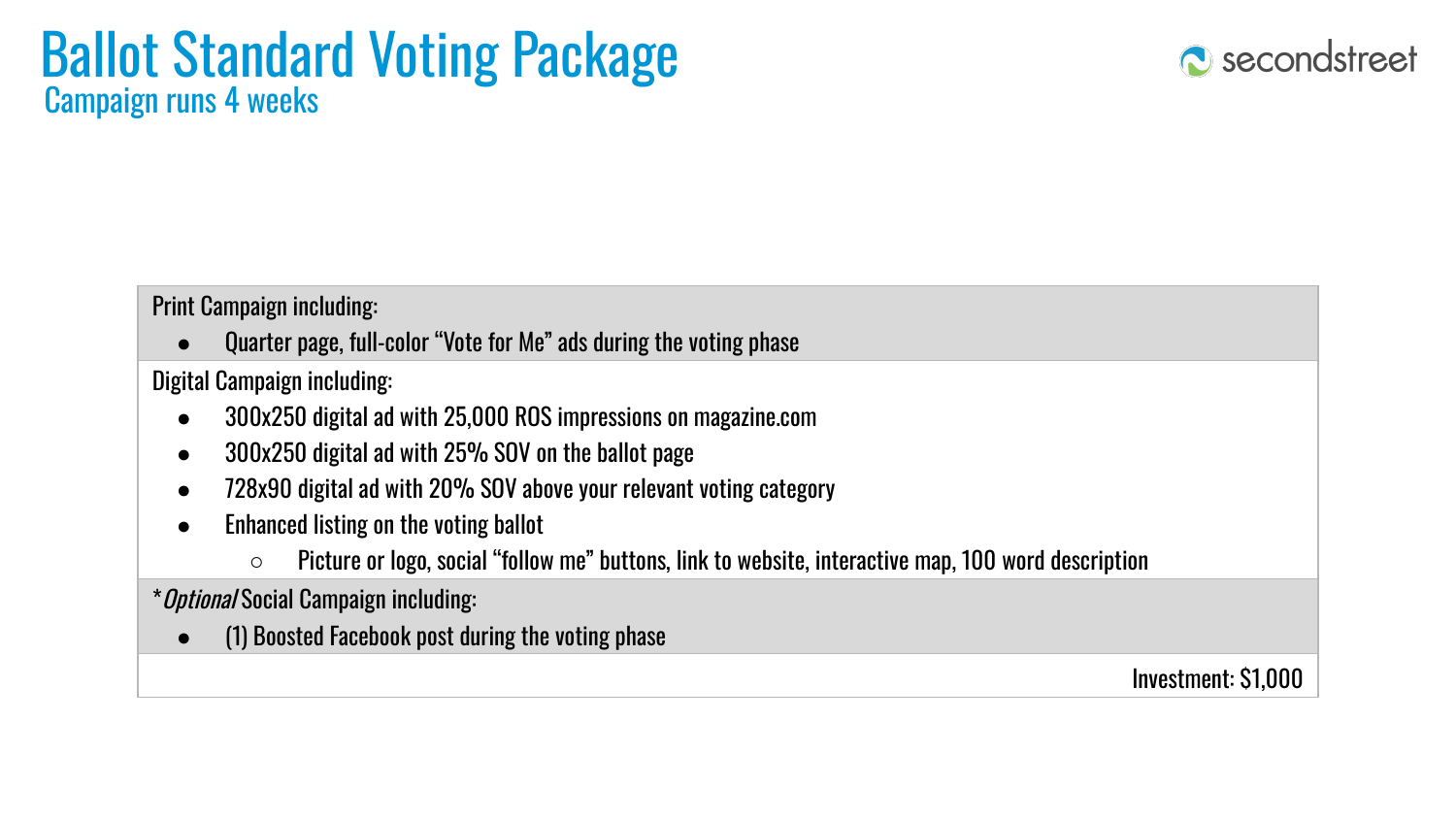

Ballot Standard Voting Package
Campaign runs 4 weeks
| Print Campaign including: Quarter page, full-color “Vote for Me” ads during the voting phase |
| --- |
| Digital Campaign including: 300x250 digital ad with 25,000 ROS impressions on magazine.com 300x250 digital ad with 25% SOV on the ballot page 728x90 digital ad with 20% SOV above your relevant voting category Enhanced listing on the voting ballot Picture or logo, social “follow me” buttons, link to website, interactive map, 100 word description |
| \*Optional Social Campaign including: (1) Boosted Facebook post during the voting phase |
| Investment: $1,000 |